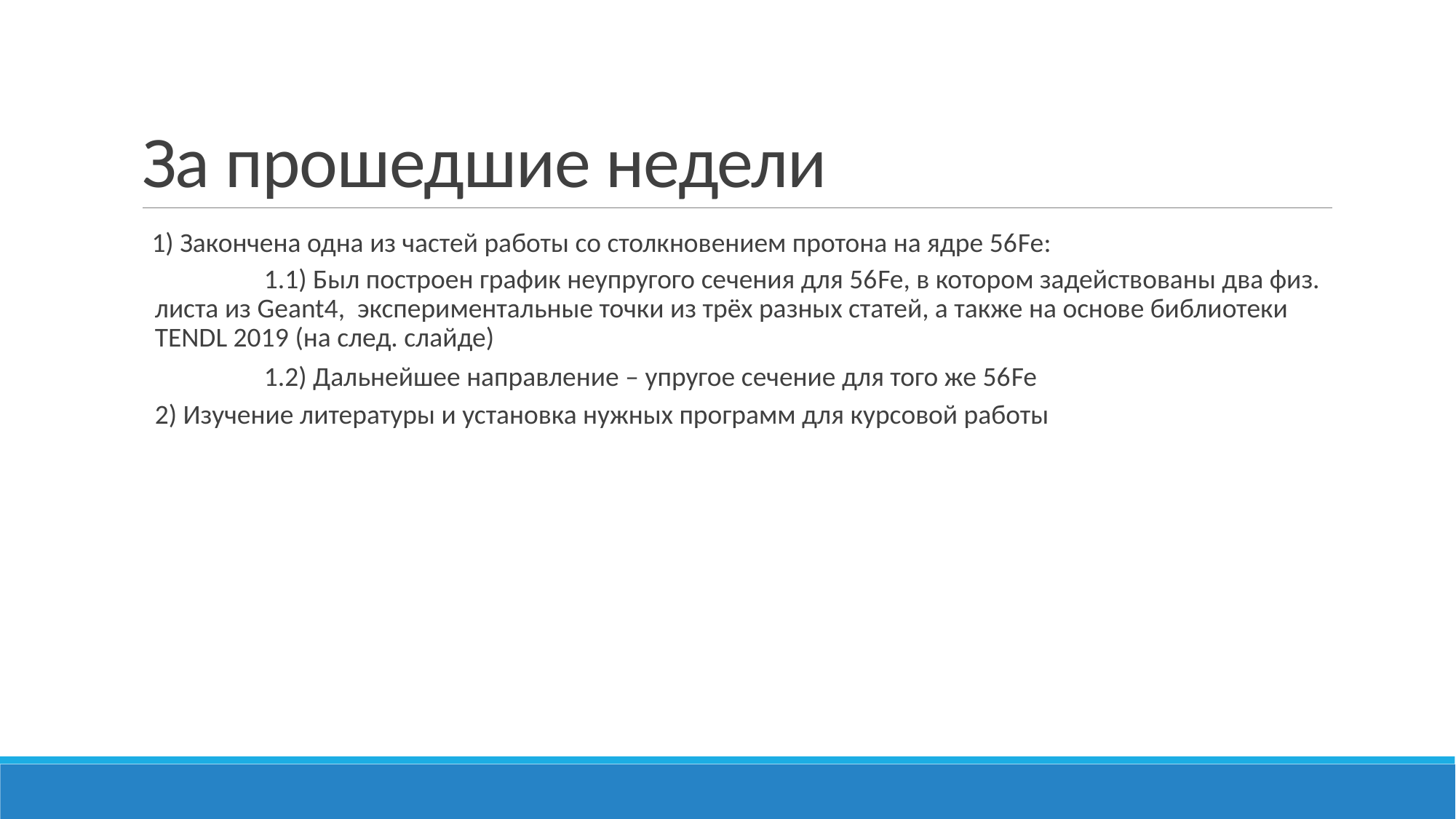

# За прошедшие недели
   1) Закончена одна из частей работы со столкновением протона на ядре 56Fe:
	1.1) Был построен график неупругого сечения для 56Fe, в котором задействованы два физ. листа из Geant4,  экспериментальные точки из трёх разных статей, а также на основе библиотеки TENDL 2019 (на след. слайде)
	1.2) Дальнейшее направление – упругое сечение для того же 56Fe
2) Изучение литературы и установка нужных программ для курсовой работы